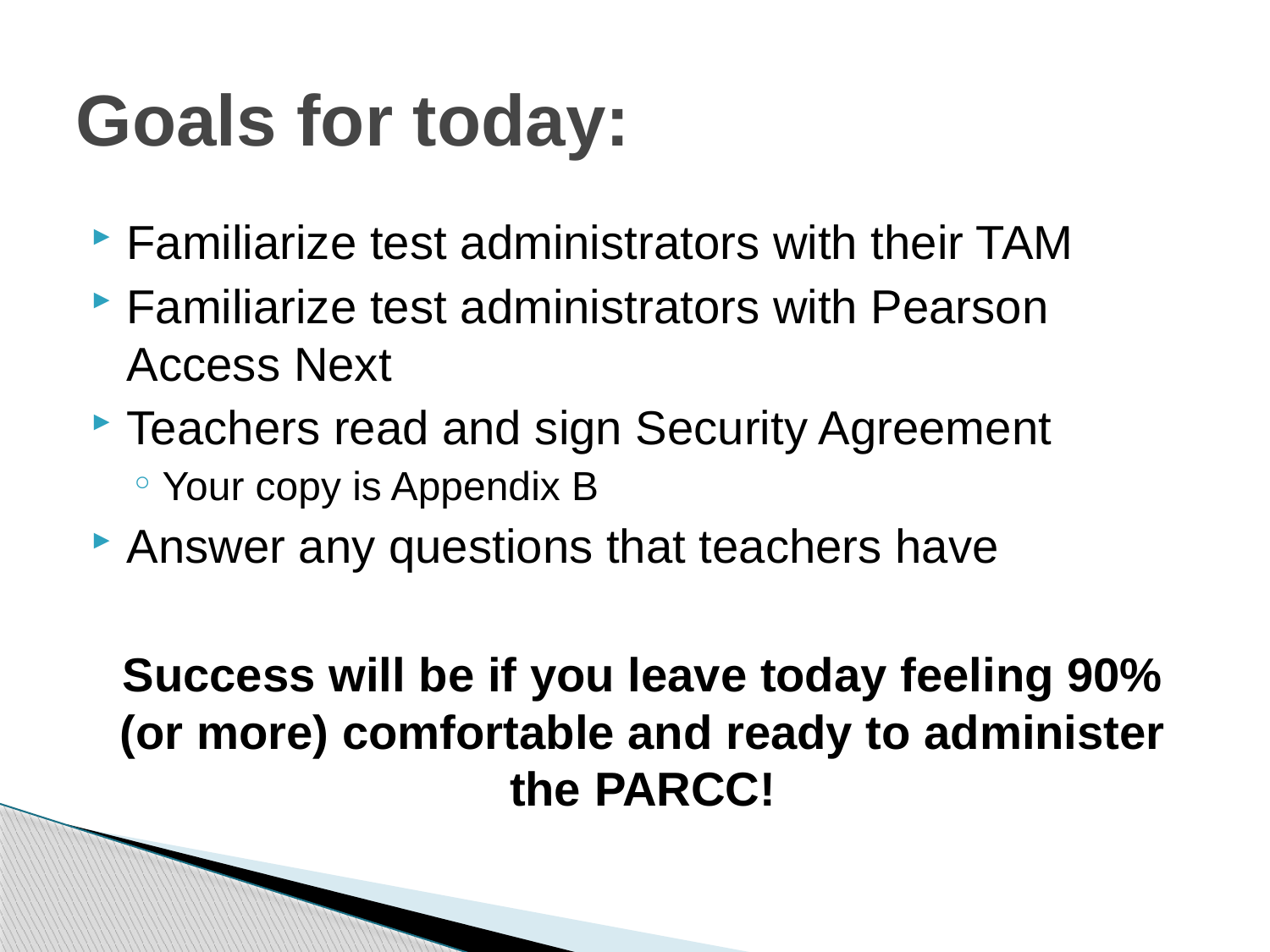

# Goals for today:
Familiarize test administrators with their TAM
Familiarize test administrators with Pearson Access Next
Teachers read and sign Security Agreement
Your copy is Appendix B
Answer any questions that teachers have

Success will be if you leave today feeling 90% (or more) comfortable and ready to administer the PARCC!